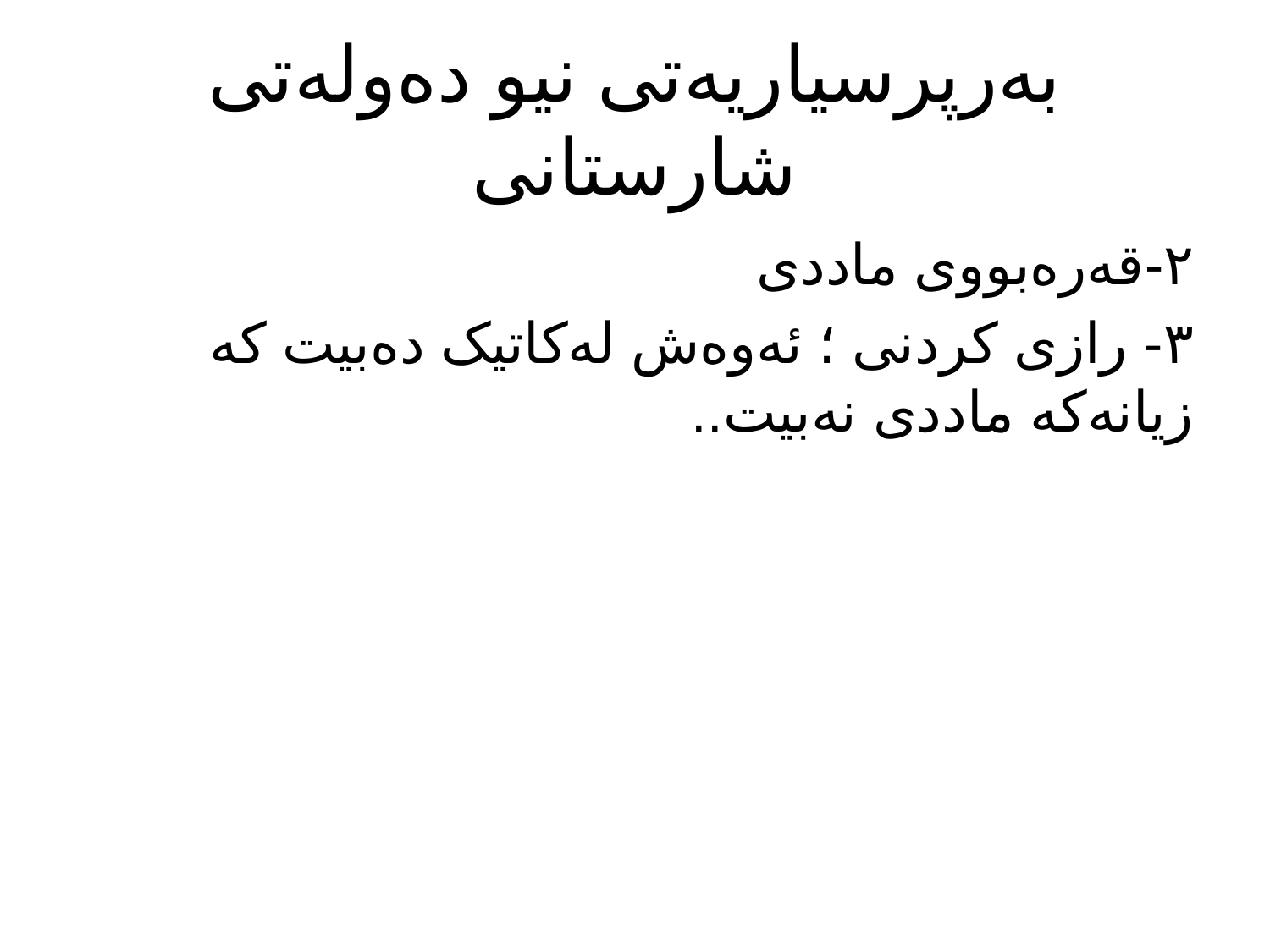

# بەرپرسیاریەتی نیو دەولەتی شارستانی
٢-قەرەبووی ماددی
٣- رازی کردنی ؛ ئەوەش لەکاتیک دەبیت کە زیانەکە ماددی نەبیت..